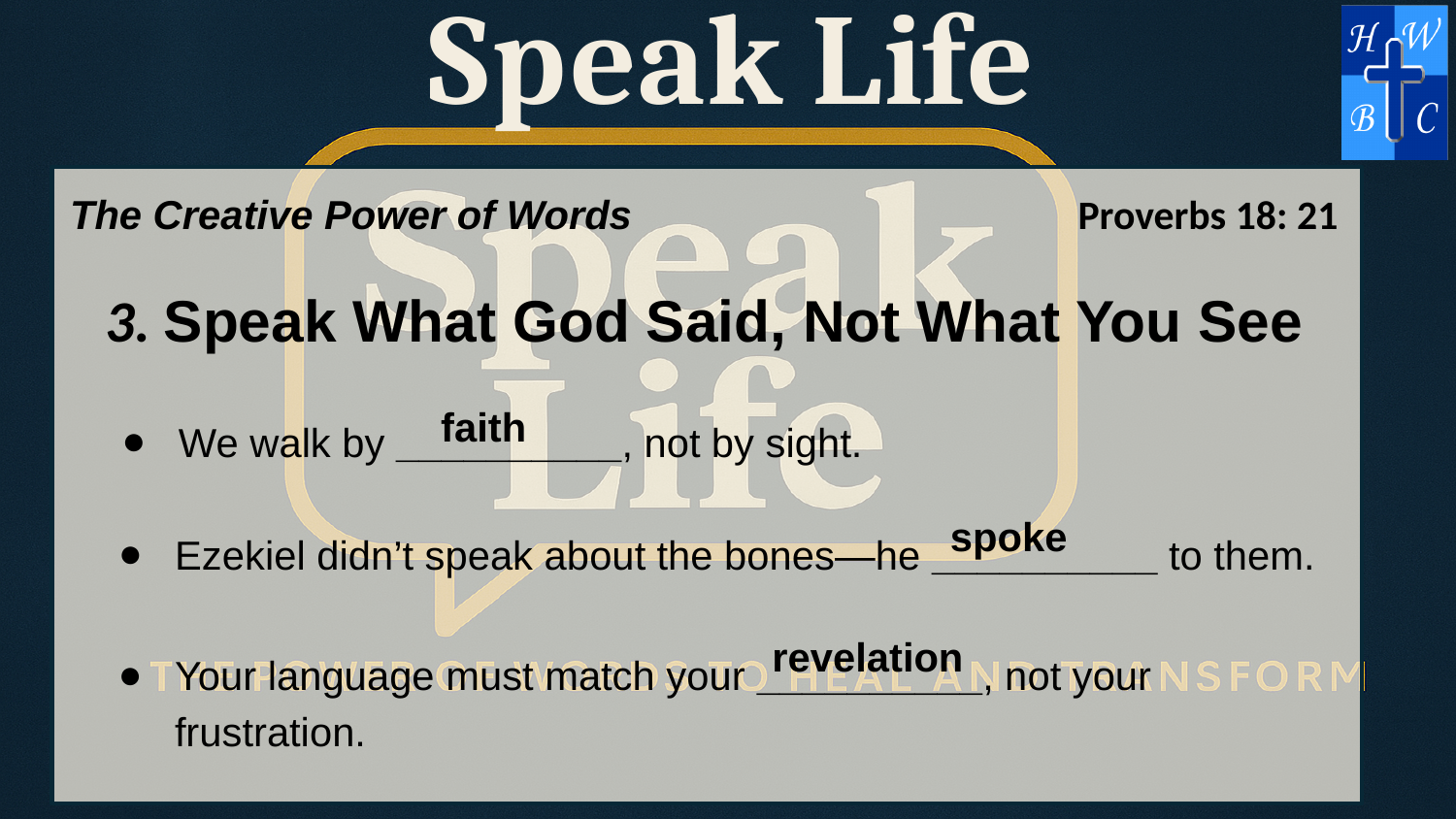

Speak Life

The Creative Power of Words
Proverbs 18: 21
3. Speak What God Said, Not What You See
faith
We walk by __________, not by sight.
spoke
Ezekiel didn’t speak about the bones—he __________ to them.
revelation
Your language must match your __________, not your frustration.